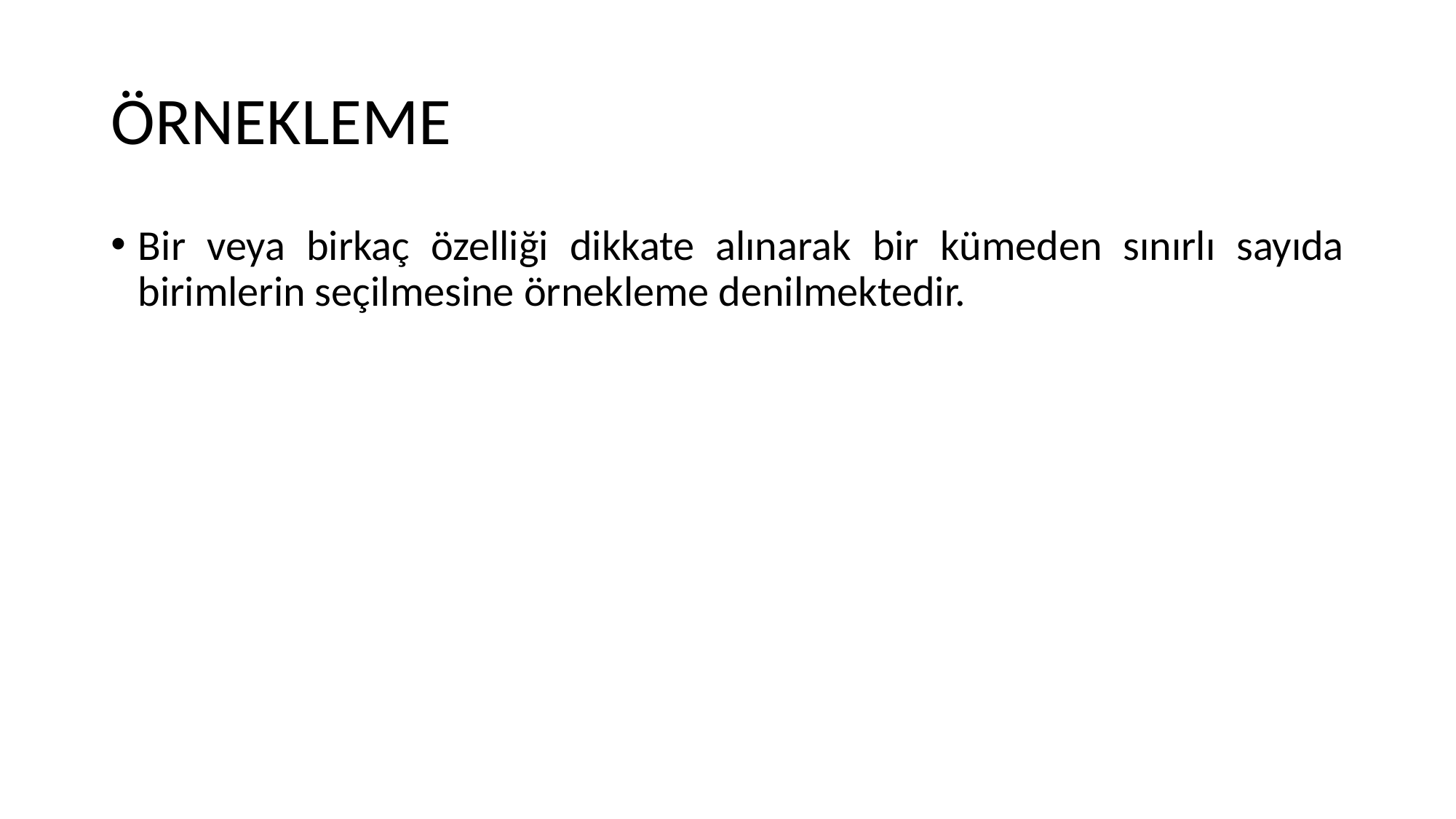

# ÖRNEKLEME
Bir veya birkaç özelliği dikkate alınarak bir kümeden sınırlı sayıda birimlerin seçilmesine örnekleme denilmektedir.